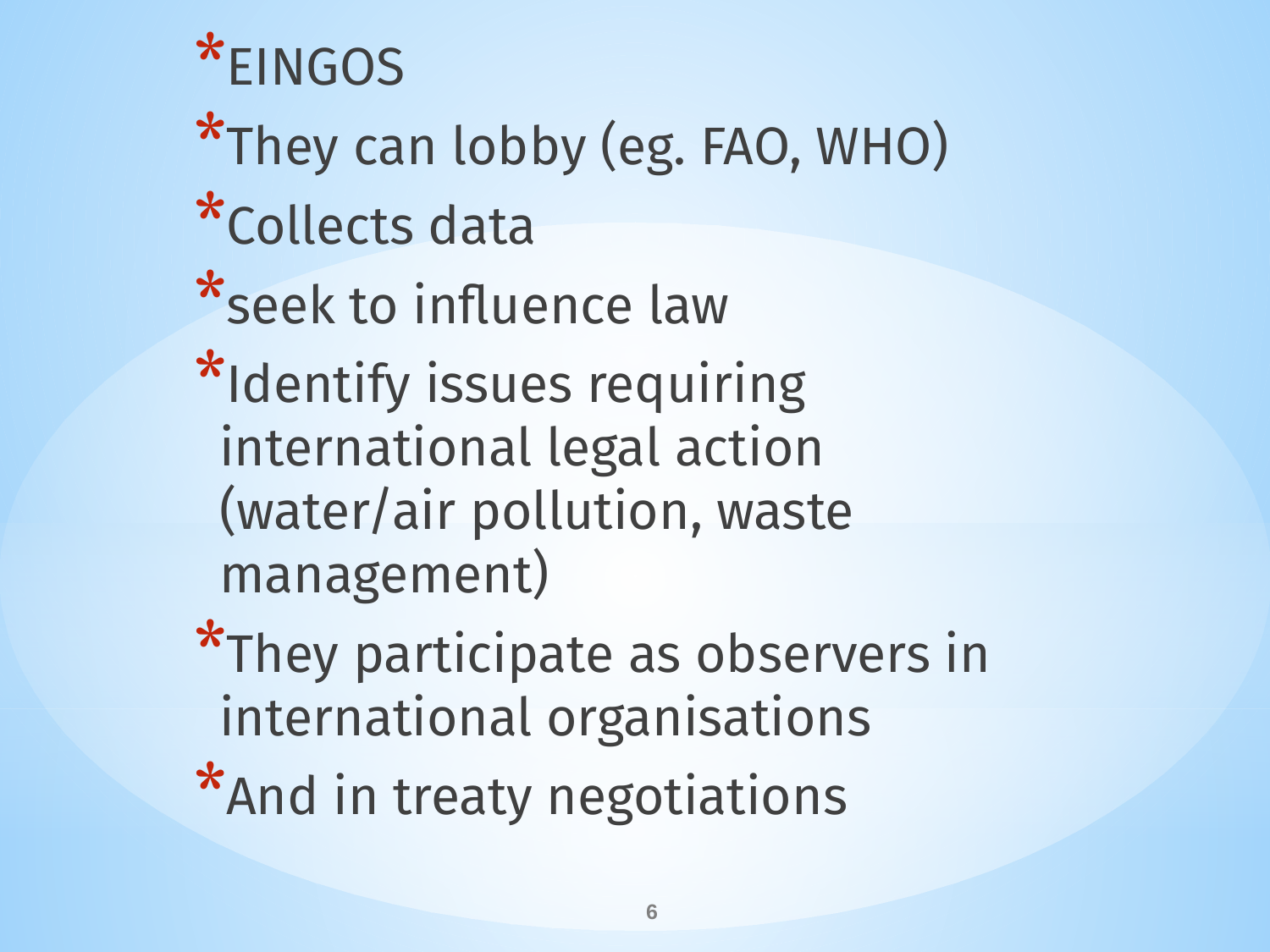

EINGOS
They can lobby (eg. FAO, WHO)
Collects data
seek to influence law
Identify issues requiring international legal action (water/air pollution, waste management)
They participate as observers in international organisations
And in treaty negotiations

#
6